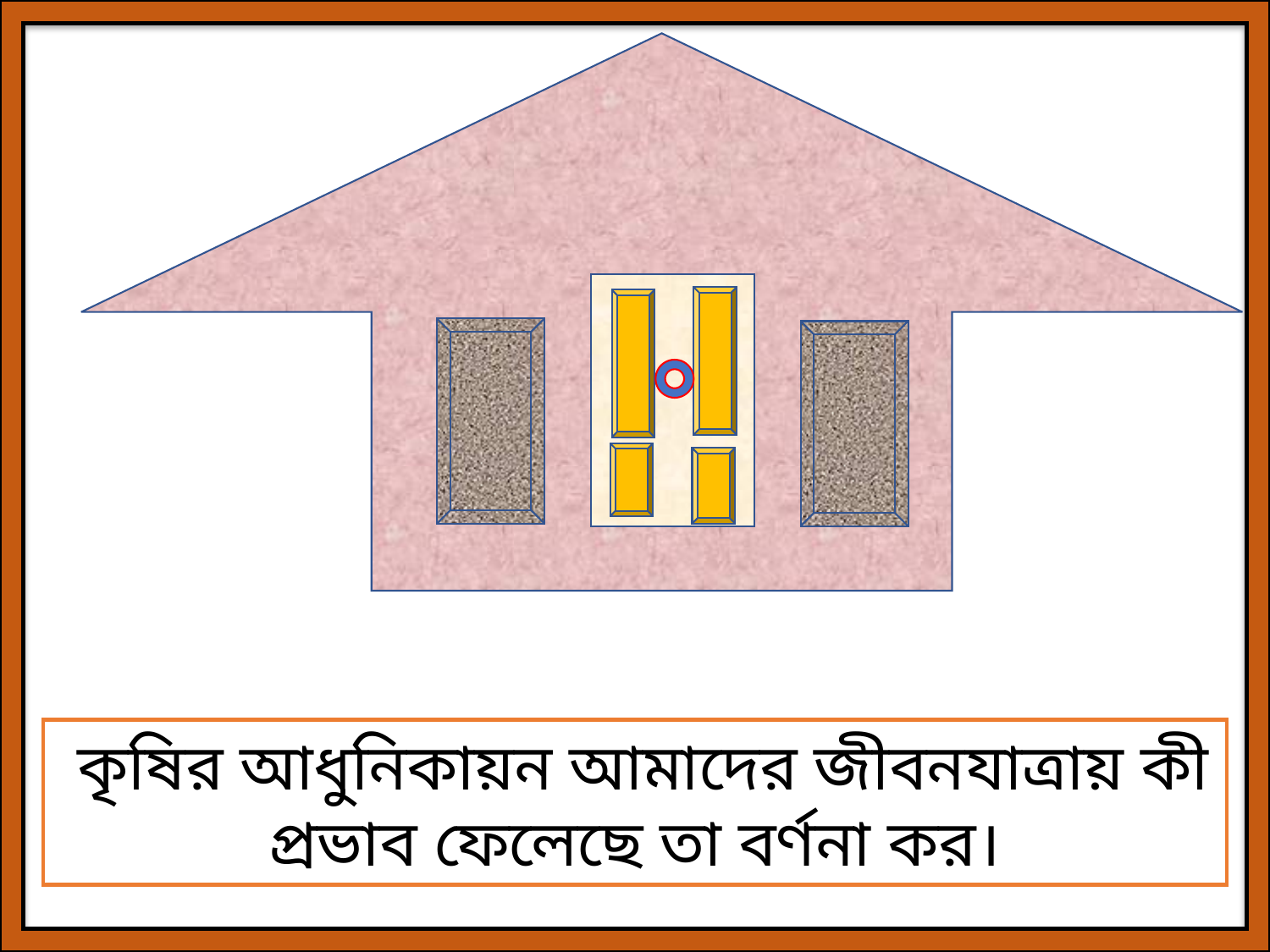

কৃষির আধুনিকায়ন আমাদের জীবনযাত্রায় কী প্রভাব ফেলেছে তা বর্ণনা কর।